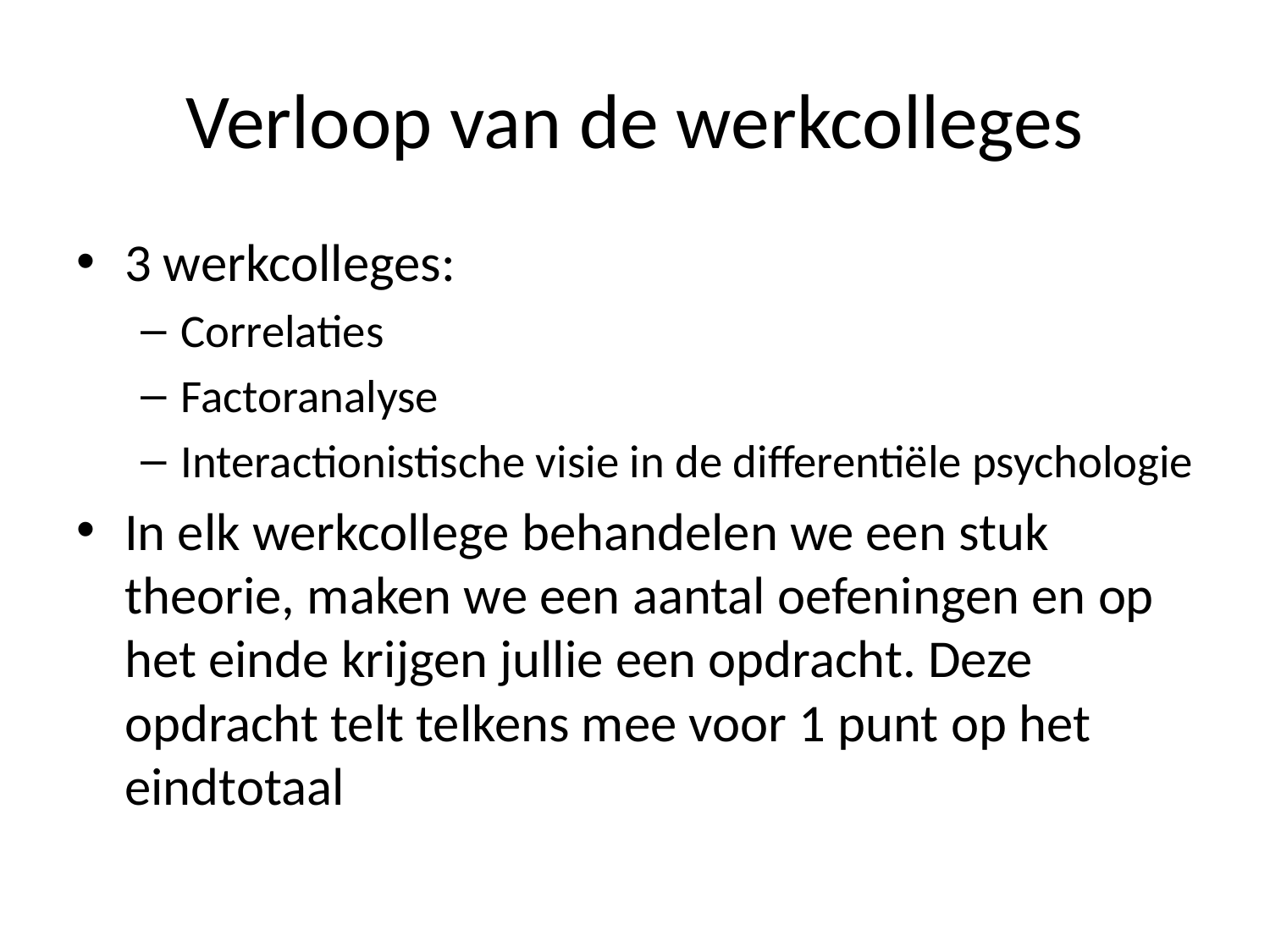

# Verloop van de werkcolleges
3 werkcolleges:
Correlaties
Factoranalyse
Interactionistische visie in de differentiële psychologie
In elk werkcollege behandelen we een stuk theorie, maken we een aantal oefeningen en op het einde krijgen jullie een opdracht. Deze opdracht telt telkens mee voor 1 punt op het eindtotaal